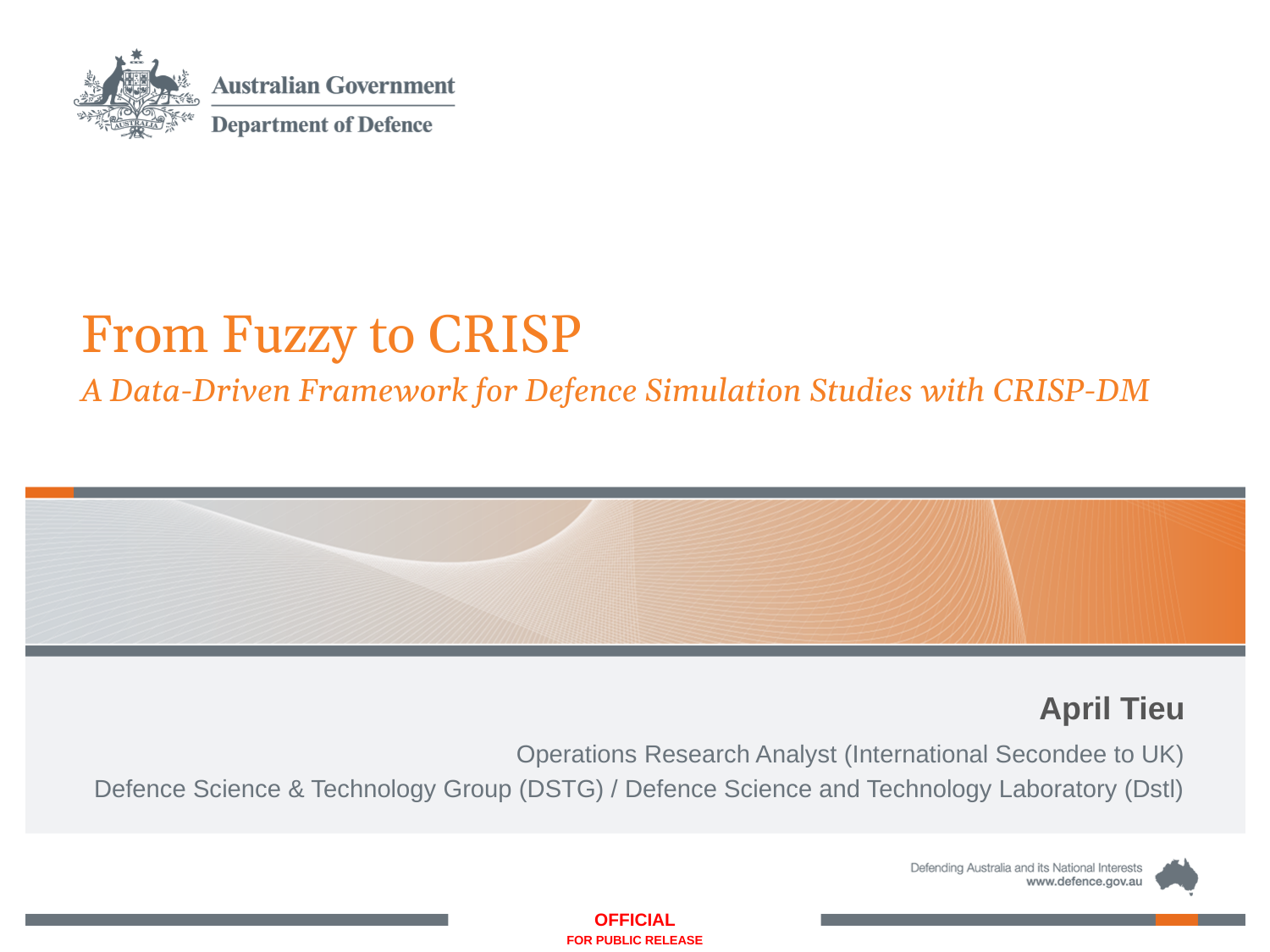

From Fuzzy to CRISP
A Data-Driven Framework for Defence Simulation Studies with CRISP-DM
April Tieu
Operations Research Analyst (International Secondee to UK)
Defence Science & Technology Group (DSTG) / Defence Science and Technology Laboratory (Dstl)
OFFICIAL
FOR PUBLIC RELEASE